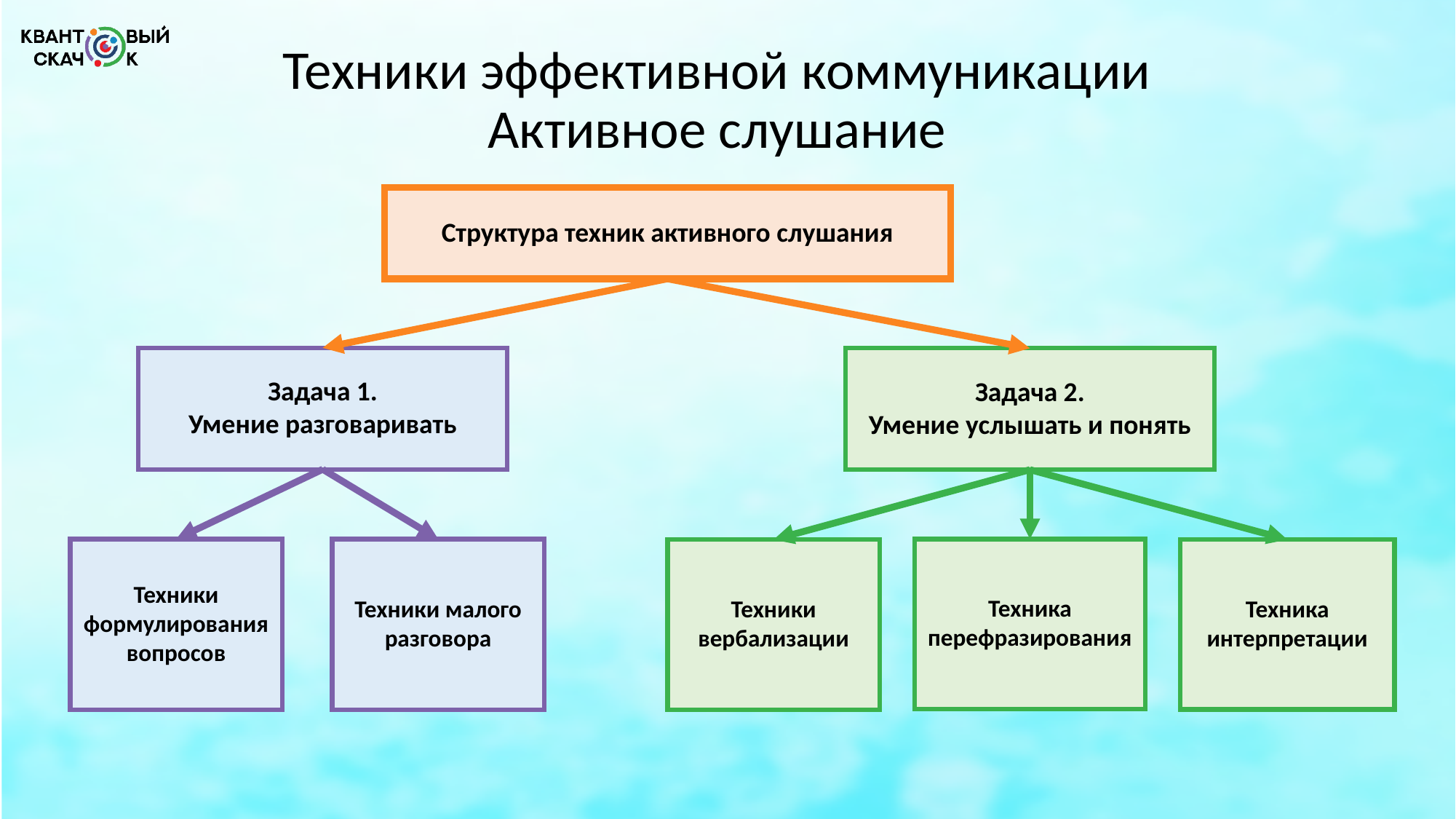

# Техники эффективной коммуникации Активное слушание
Структура техник активного слушания
Задача 1.
Умение разговаривать
Задача 2.
Умение услышать и понять

Техники малого разговора
Техника перефразирования
Техники формулирования вопросов
Техника интерпретации
Техники вербализации